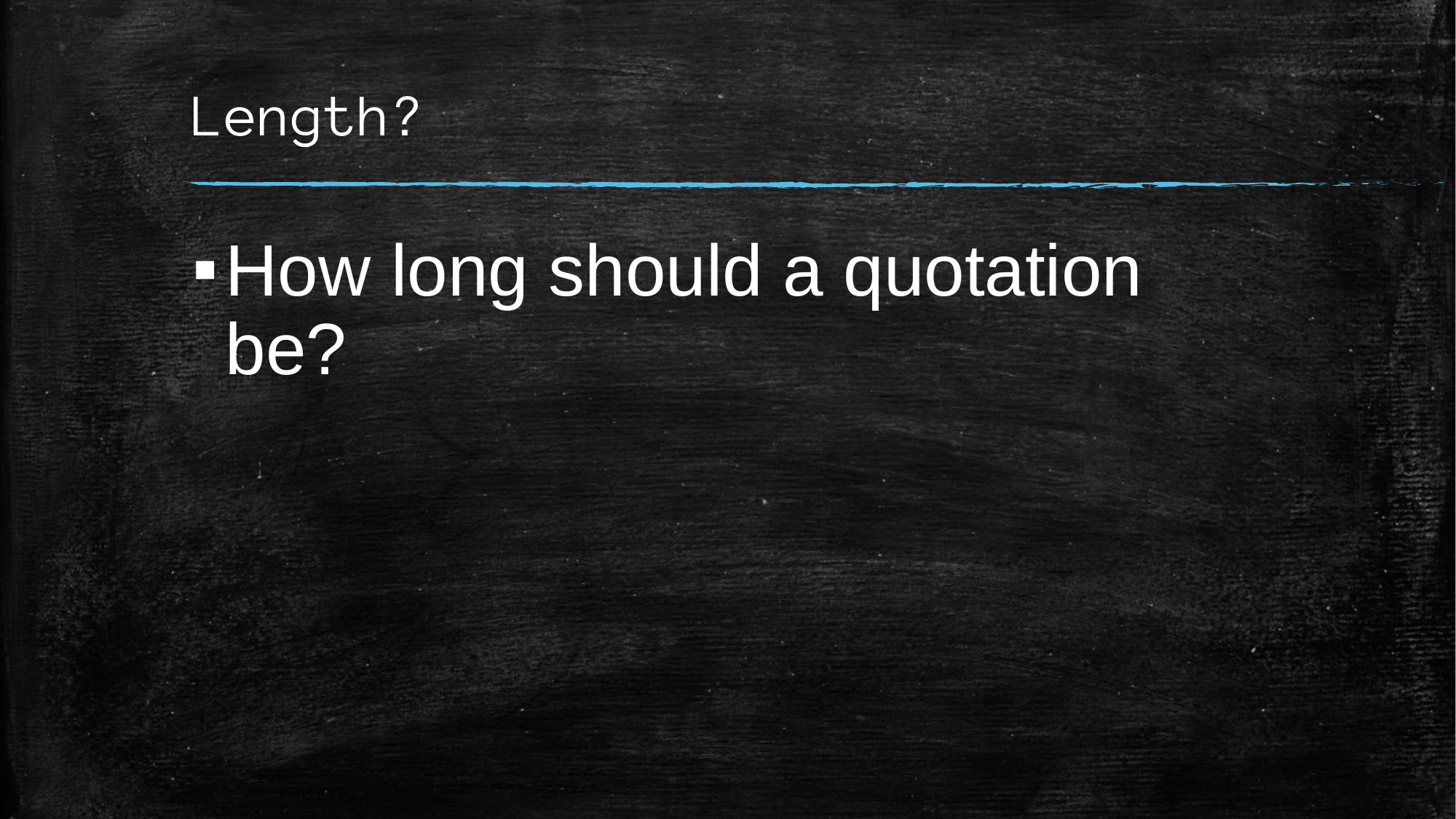

# Length?
How long should a quotation be?